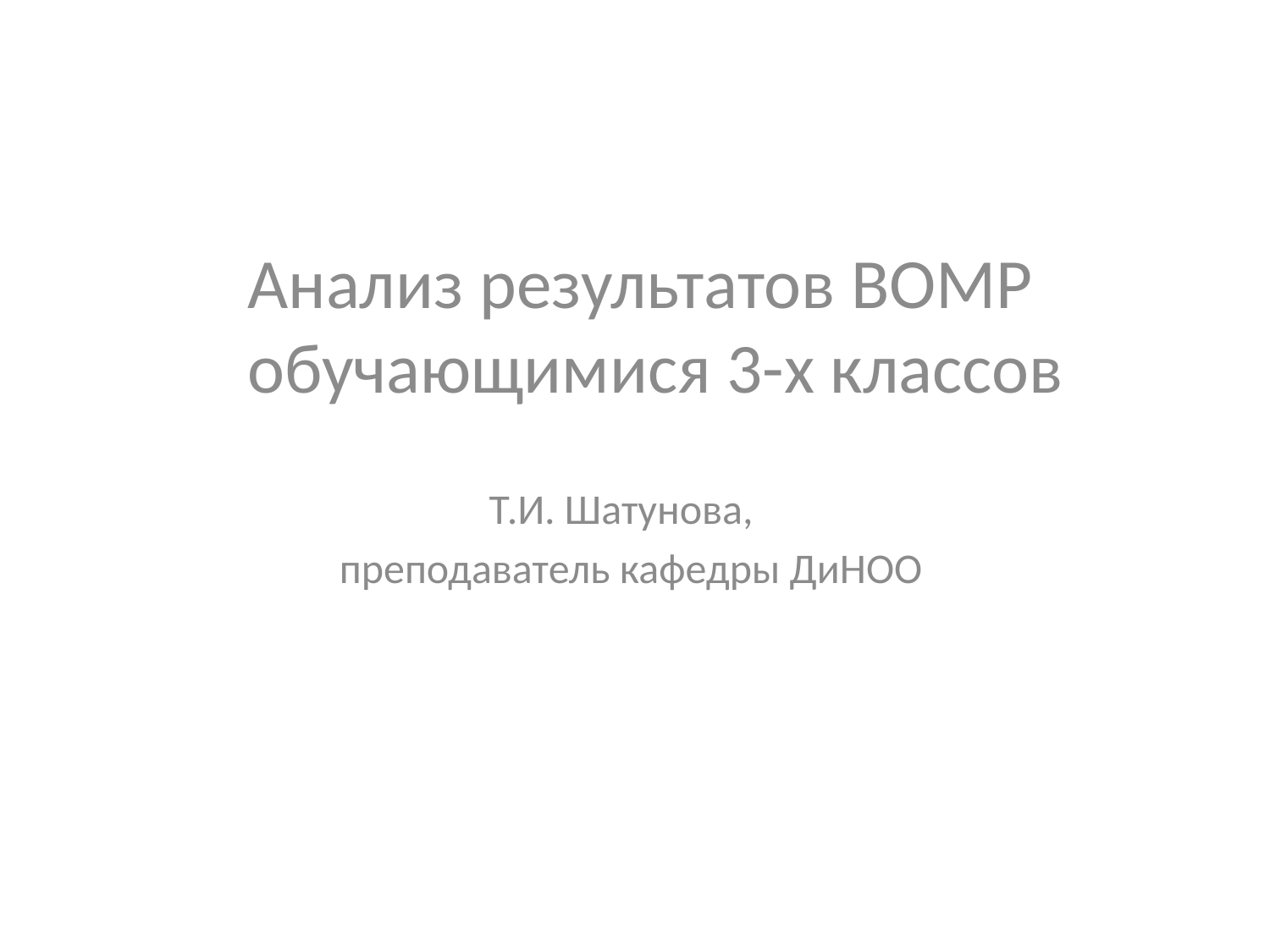

Анализ результатов ВОМР обучающимися 3-х классов
Т.И. Шатунова,
 преподаватель кафедры ДиНОО